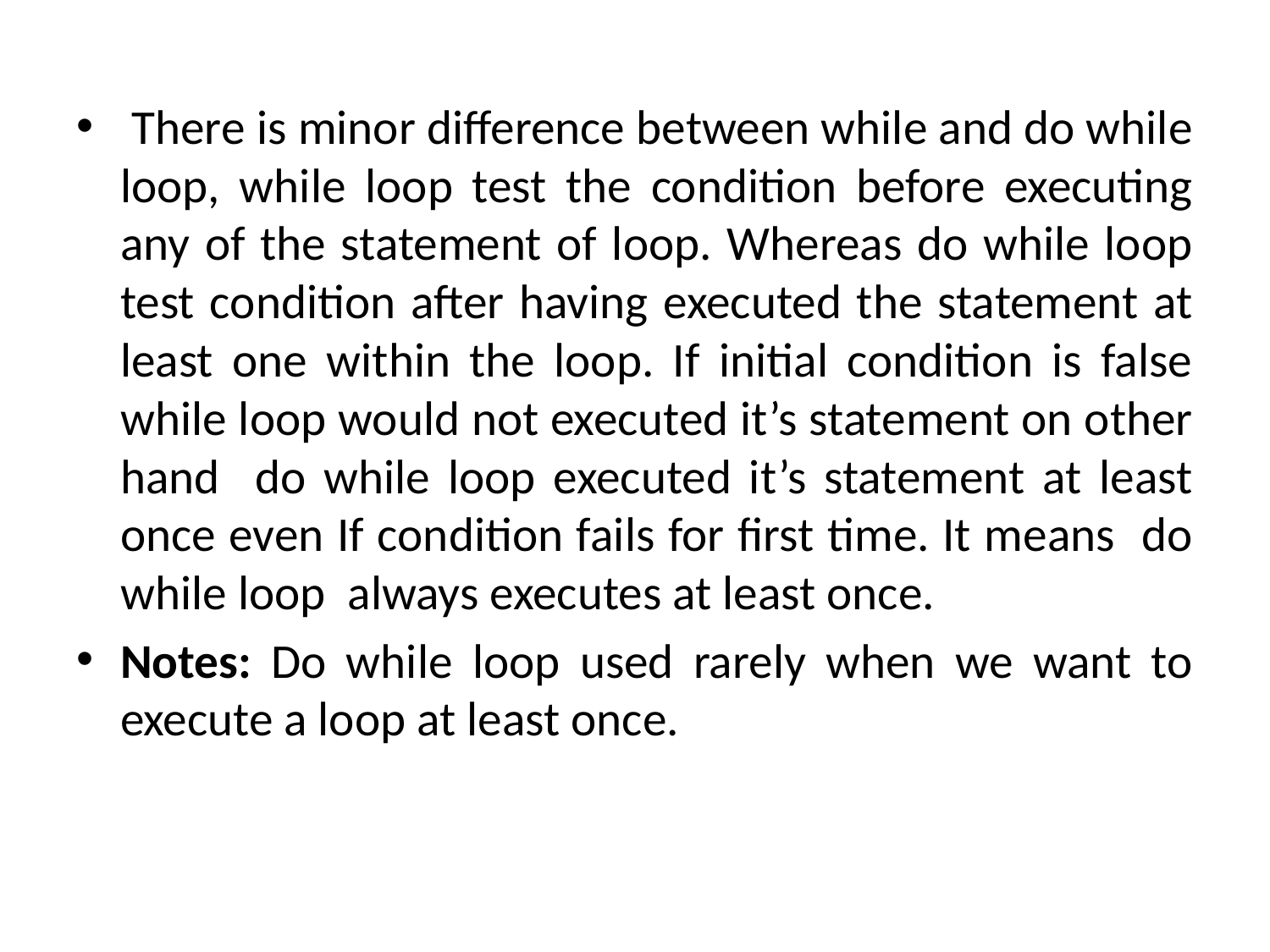

There is minor difference between while and do while loop, while loop test the condition before executing any of the statement of loop. Whereas do while loop test condition after having executed the statement at least one within the loop. If initial condition is false while loop would not executed it’s statement on other hand  do while loop executed it’s statement at least once even If condition fails for first time. It means  do while loop  always executes at least once.
Notes: Do while loop used rarely when we want to execute a loop at least once.